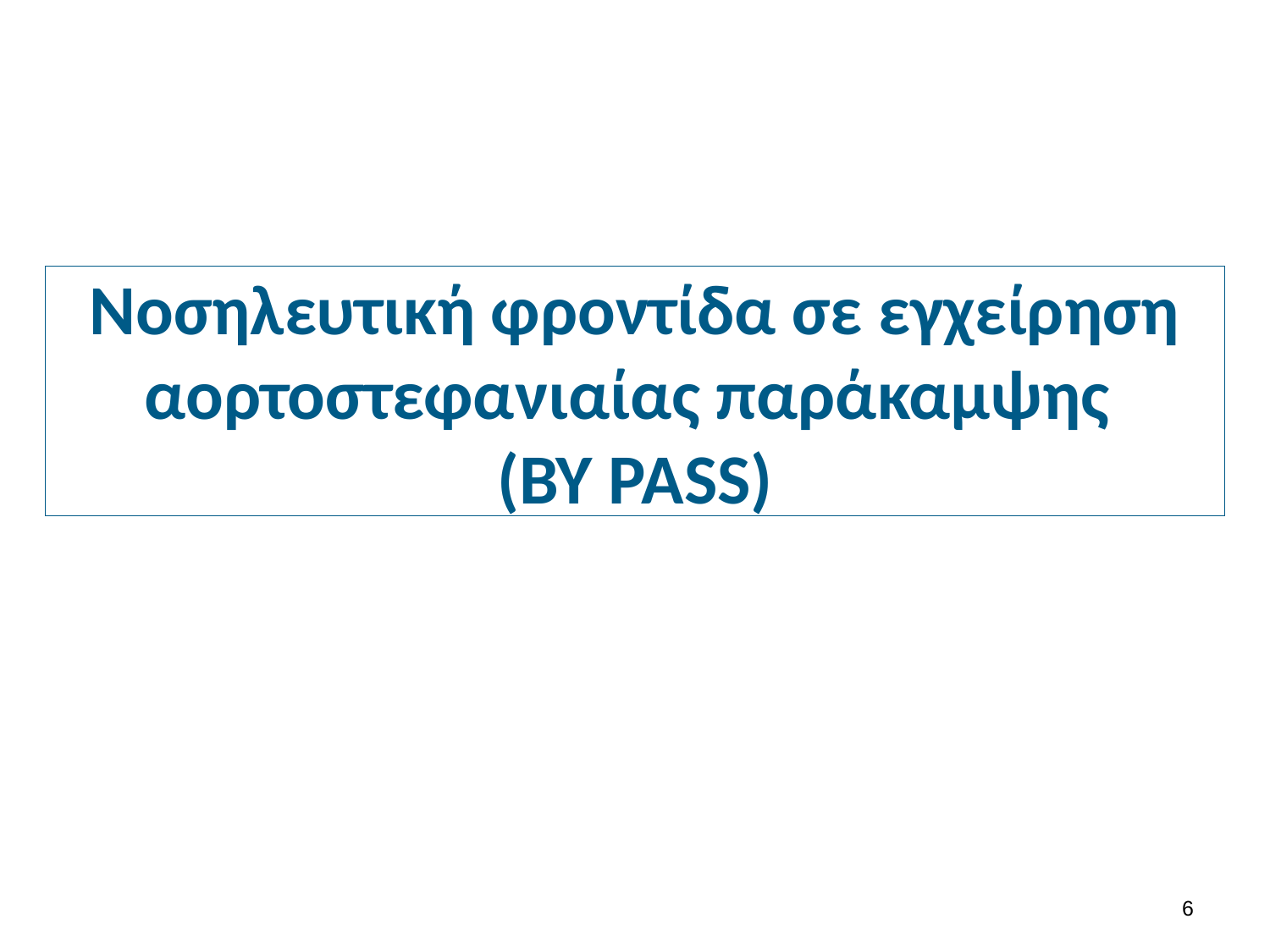

# Νοσηλευτική φροντίδα σε εγχείρηση αορτοστεφανιαίας παράκαμψης (BY PASS)
6